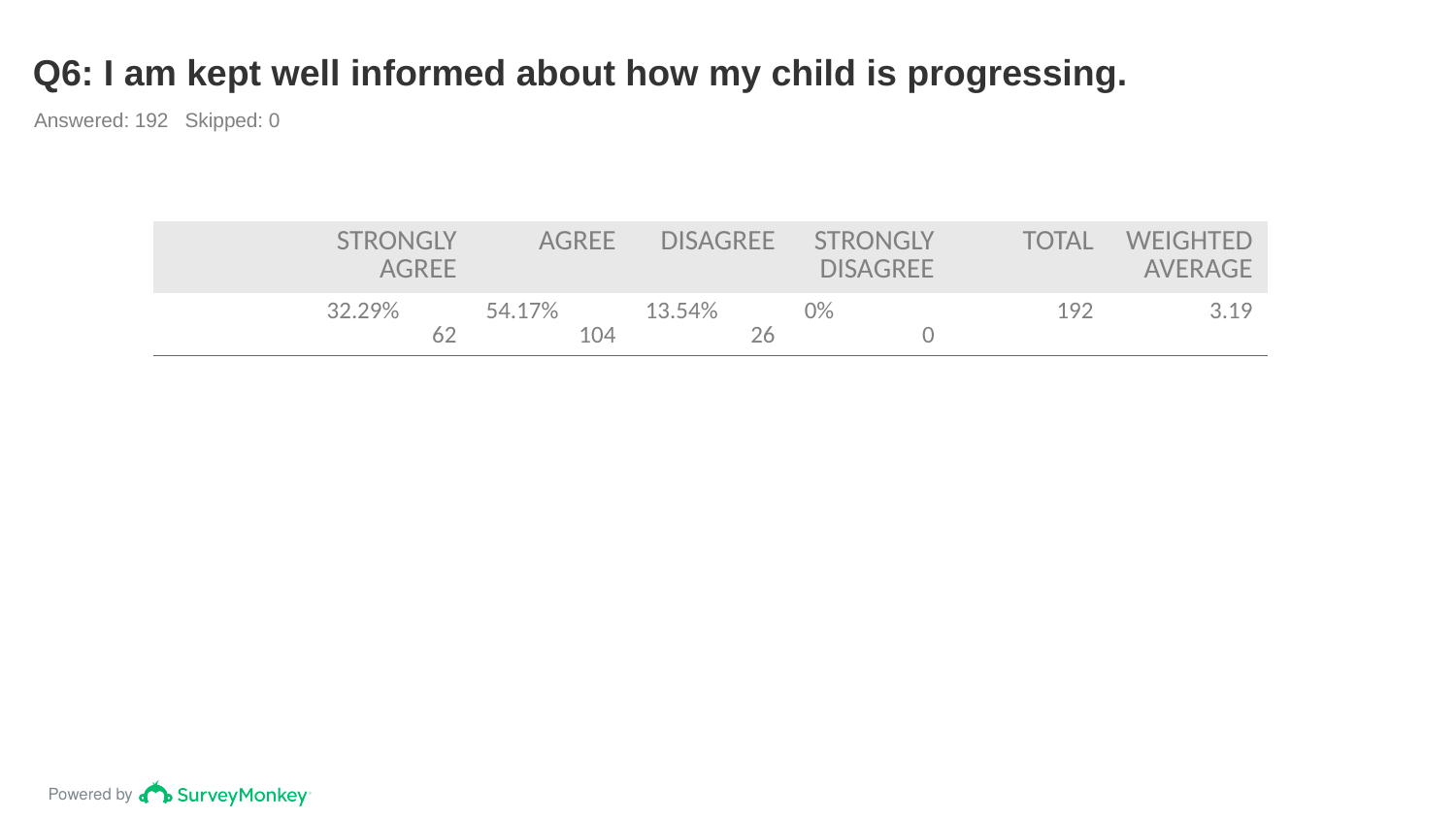

# Q6: I am kept well informed about how my child is progressing.
Answered: 192   Skipped: 0
|  | STRONGLY AGREE | AGREE | DISAGREE | STRONGLY DISAGREE | TOTAL | WEIGHTED AVERAGE |
| --- | --- | --- | --- | --- | --- | --- |
|  | 32.29% 62 | 54.17% 104 | 13.54% 26 | 0% 0 | 192 | 3.19 |